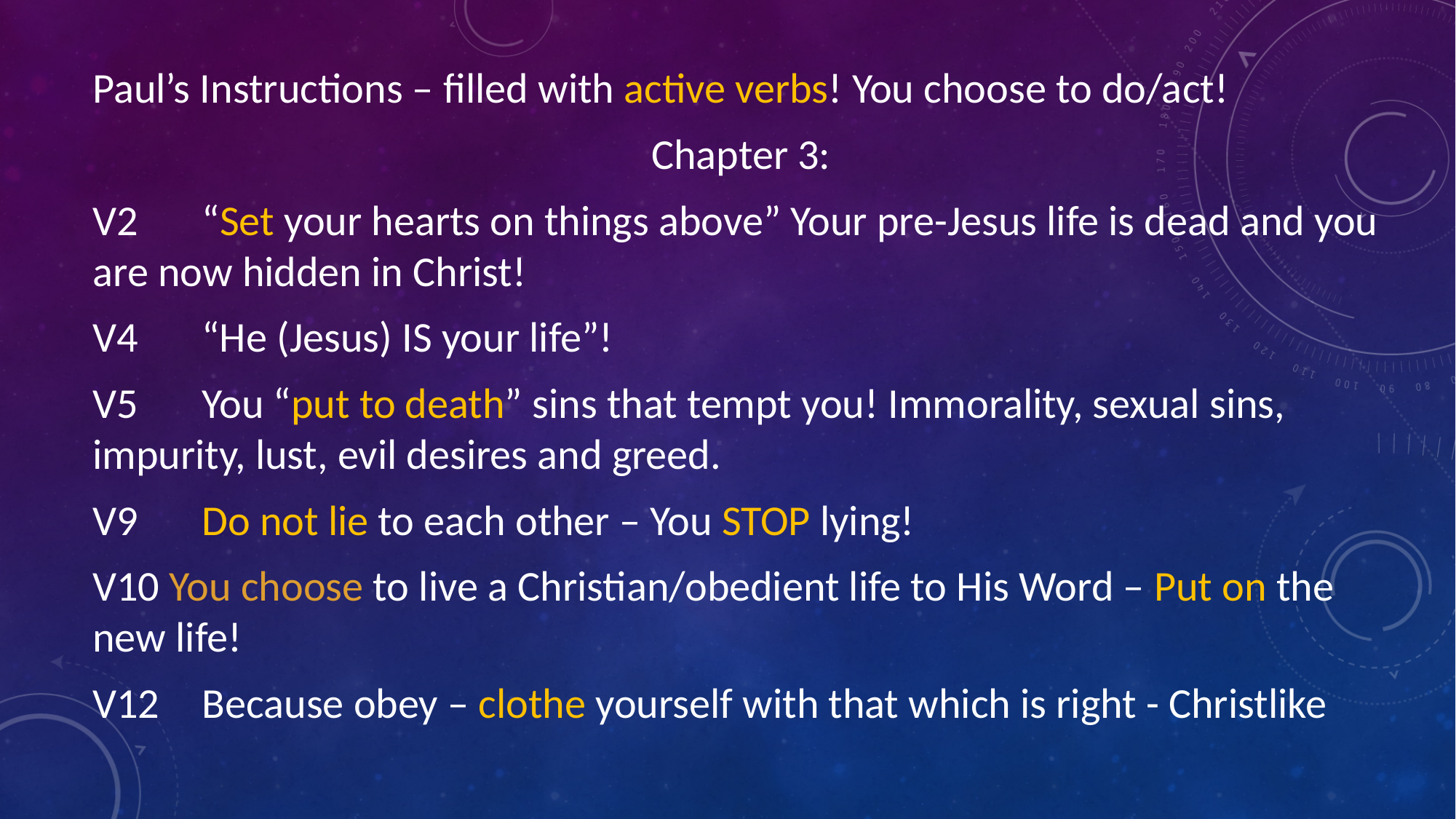

Paul’s Instructions – filled with active verbs! You choose to do/act!
Chapter 3:
V2	“Set your hearts on things above” Your pre-Jesus life is dead and you are now hidden in Christ!
V4	“He (Jesus) IS your life”!
V5	You “put to death” sins that tempt you! Immorality, sexual sins, impurity, lust, evil desires and greed.
V9	Do not lie to each other – You STOP lying!
V10 You choose to live a Christian/obedient life to His Word – Put on the new life!
V12	Because obey – clothe yourself with that which is right - Christlike